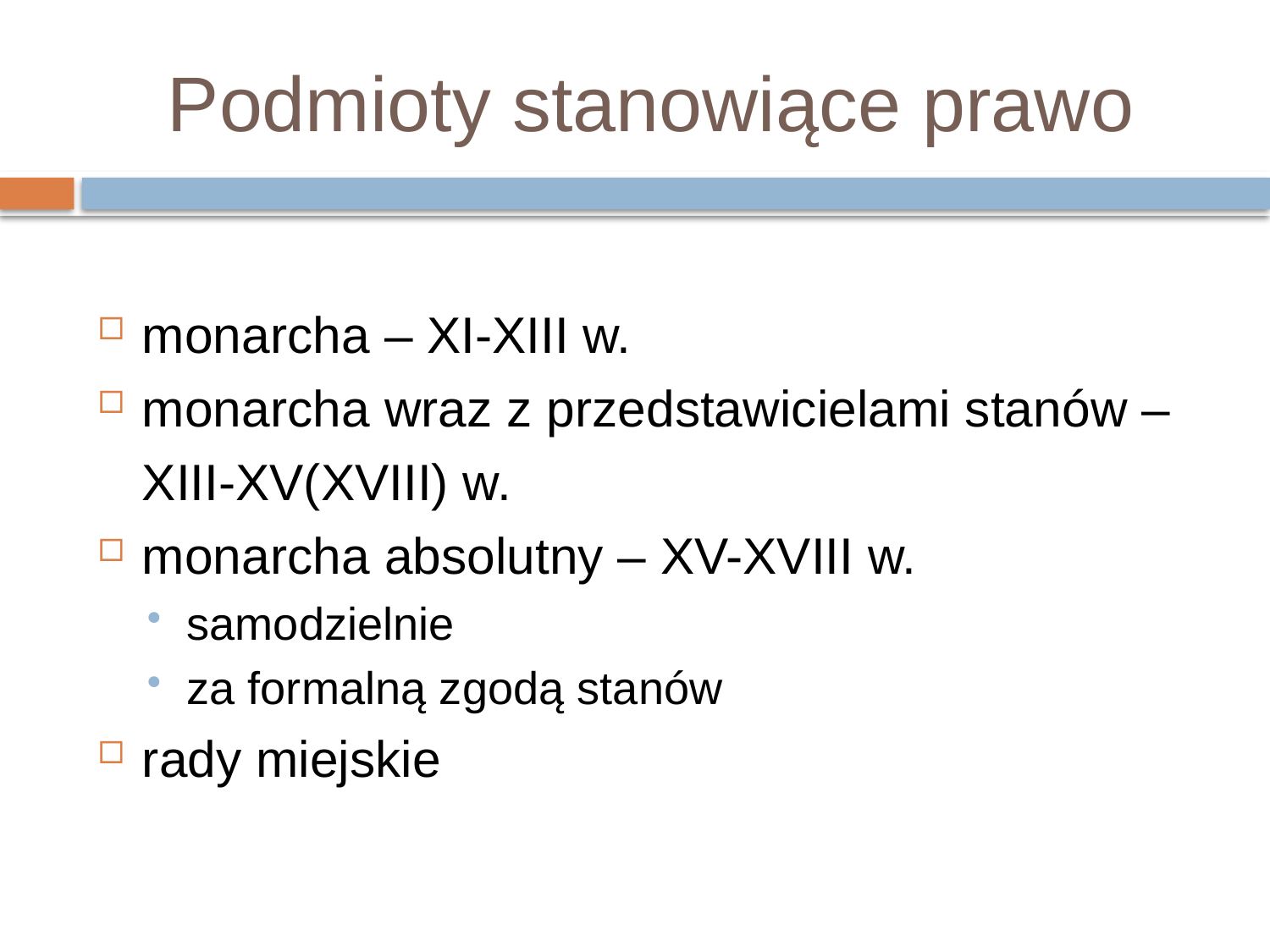

# Podmioty stanowiące prawo

monarcha – XI-XIII w.
monarcha wraz z przedstawicielami stanów –
	XIII-XV(XVIII) w.
monarcha absolutny – XV-XVIII w.
samodzielnie
za formalną zgodą stanów
rady miejskie